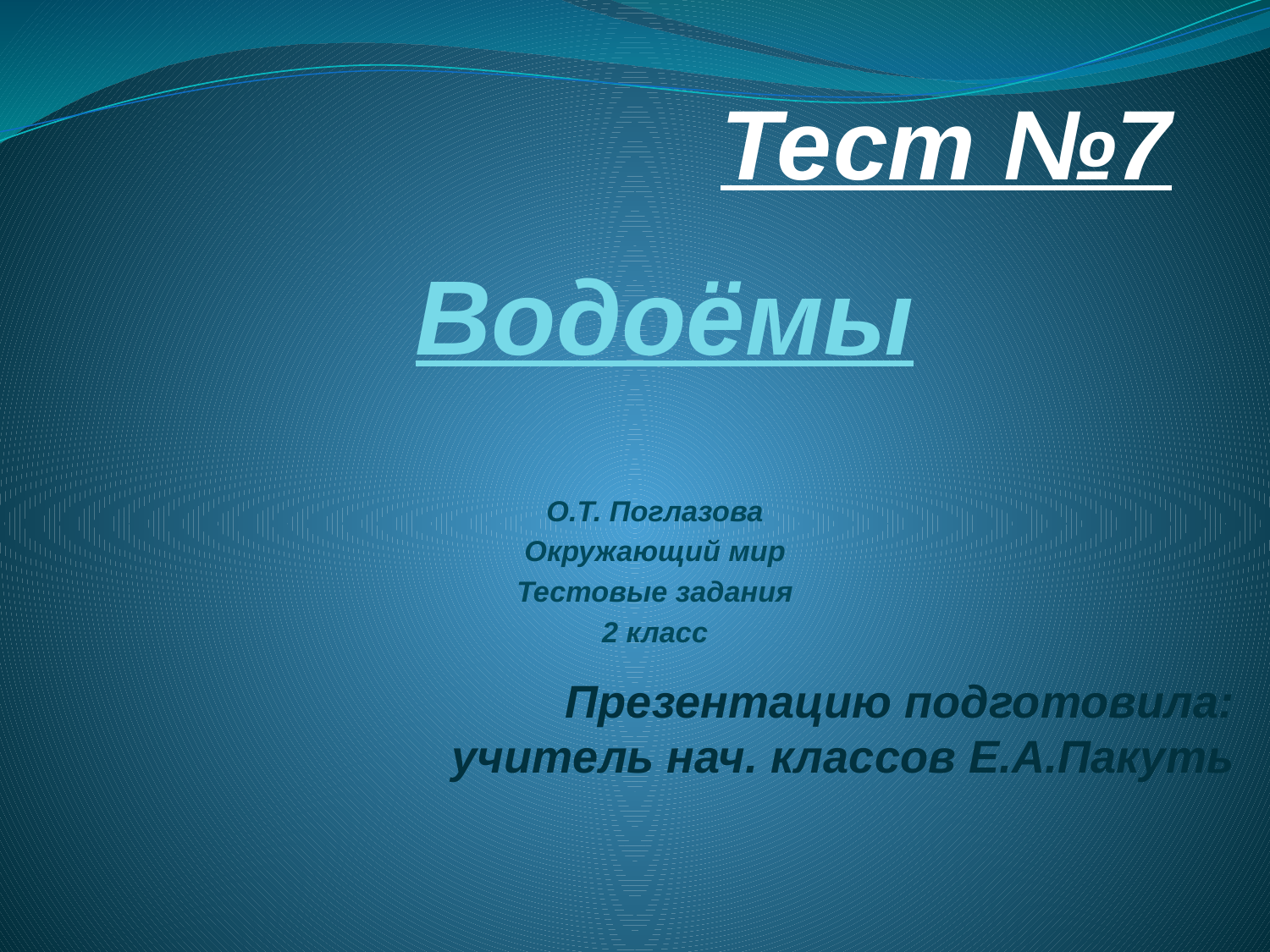

# Тест №7
Водоёмы
О.Т. Поглазова
Окружающий мир
Тестовые задания
2 класс
Презентацию подготовила: учитель нач. классов Е.А.Пакуть